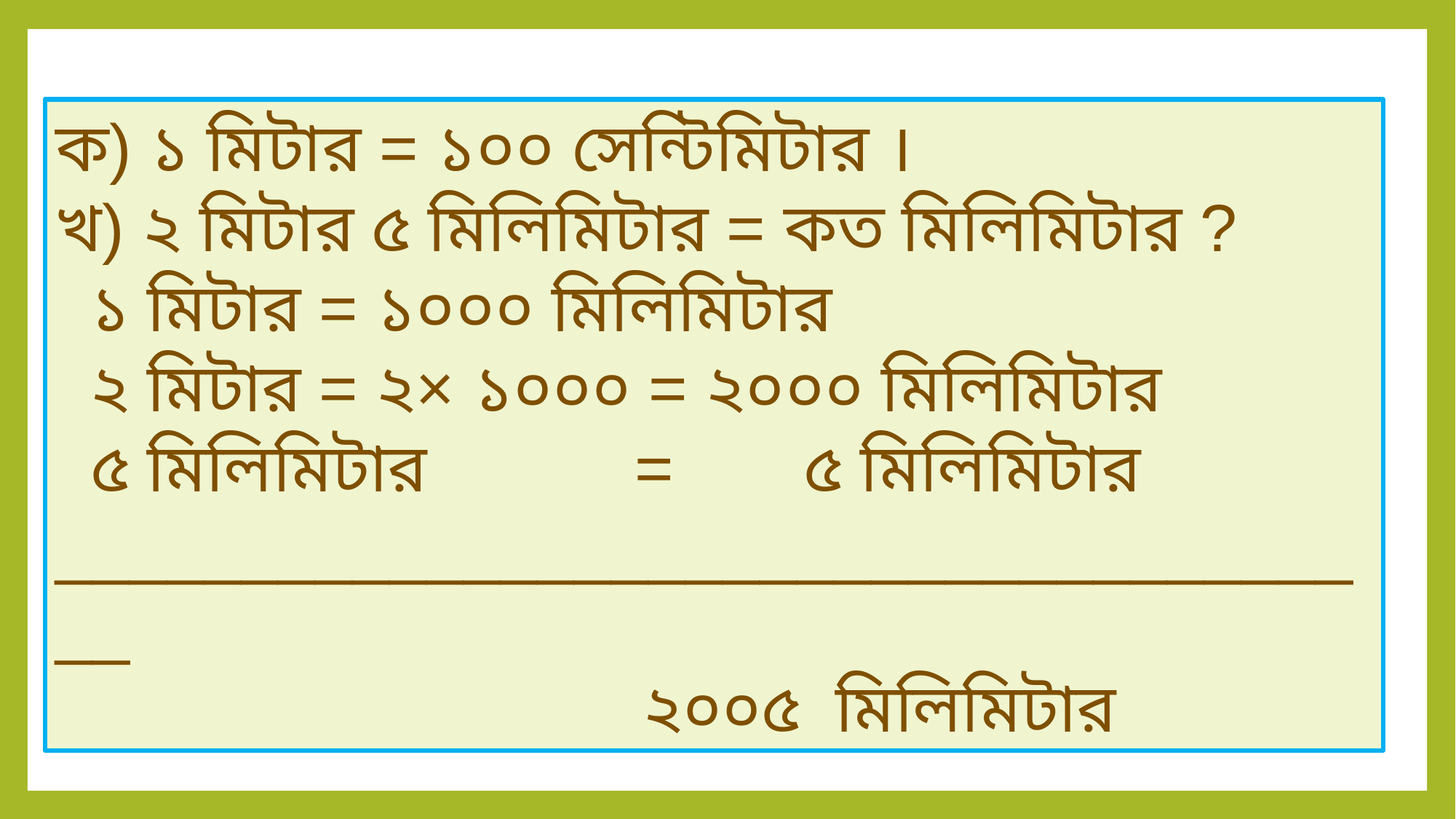

ক) ১ মিটার = ১০০ সেন্টিমিটার ।
খ) ২ মিটার ৫ মিলিমিটার = কত মিলিমিটার ?
  ১ মিটার = ১০০০ মিলিমিটার
  ২ মিটার = ২× ১০০০ = ২০০০ মিলিমিটার
  ৫ মিলিমিটার            =       ৫ মিলিমিটার
_____________________________________
                                  ২০০৫  মিলিমিটার